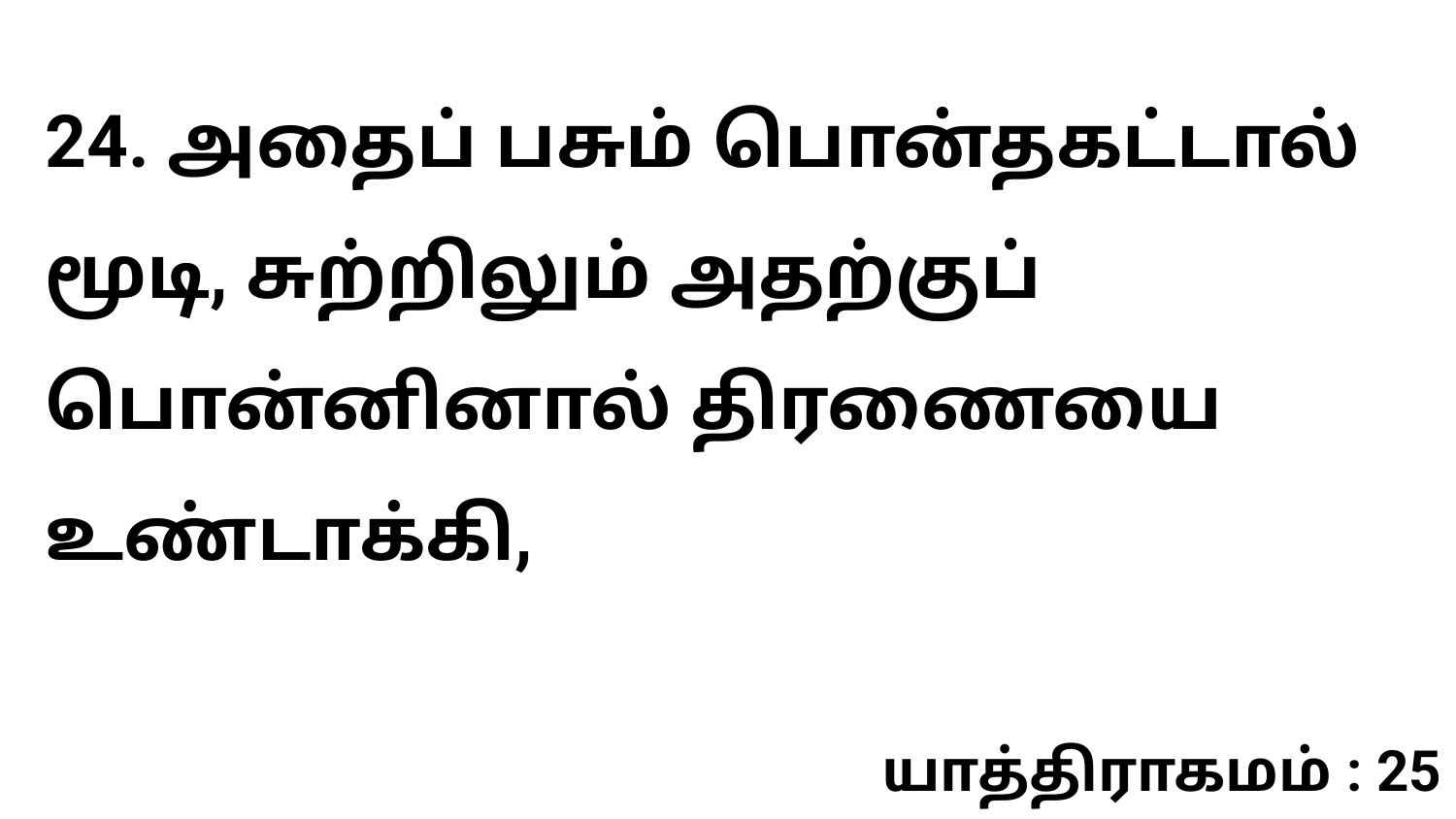

24. அதைப் பசும் பொன்தகட்டால் மூடி, சுற்றிலும் அதற்குப் பொன்னினால் திரணையை உண்டாக்கி,
யாத்திராகமம் : 25